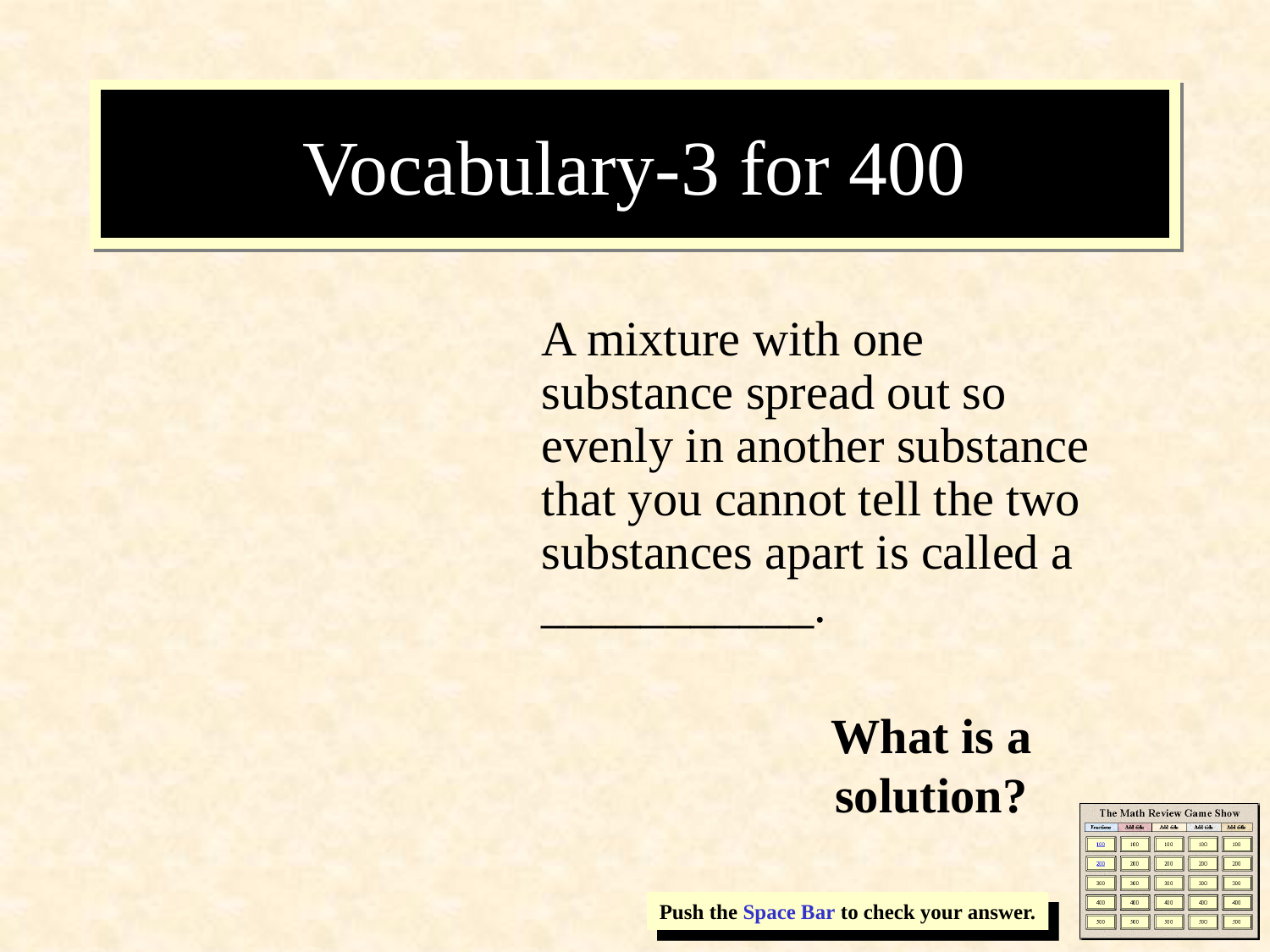

# Vocabulary-3 for 400
A mixture with one substance spread out so evenly in another substance that you cannot tell the two substances apart is called a ___________.
What is a solution?
Push the Space Bar to check your answer.